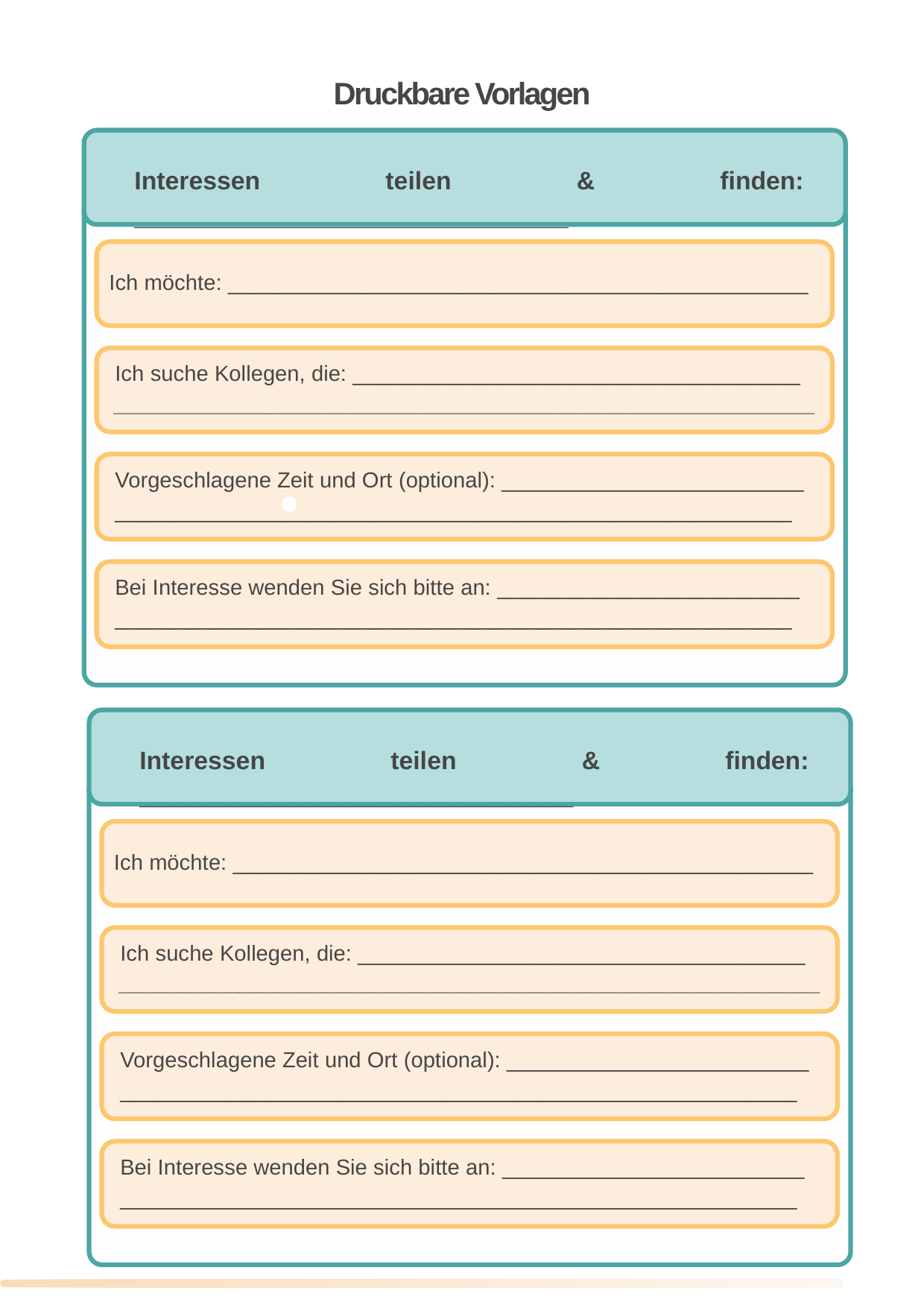

Druckbare Vorlagen

Interessen teilen & finden: _______________________________

1

 Ich möchte: ________________________________________________

  Ich suche Kollegen, die: _____________________________________
  __________________________________________________________

  Vorgeschlagene Zeit und Ort (optional): _________________________
  ________________________________________________________

  Bei Interesse wenden Sie sich bitte an: _________________________
  ________________________________________________________

Interessen teilen & finden: _______________________________

1

 Ich möchte: ________________________________________________

  Ich suche Kollegen, die: _____________________________________
  __________________________________________________________

  Vorgeschlagene Zeit und Ort (optional): _________________________
  ________________________________________________________

  Bei Interesse wenden Sie sich bitte an: _________________________
  ________________________________________________________